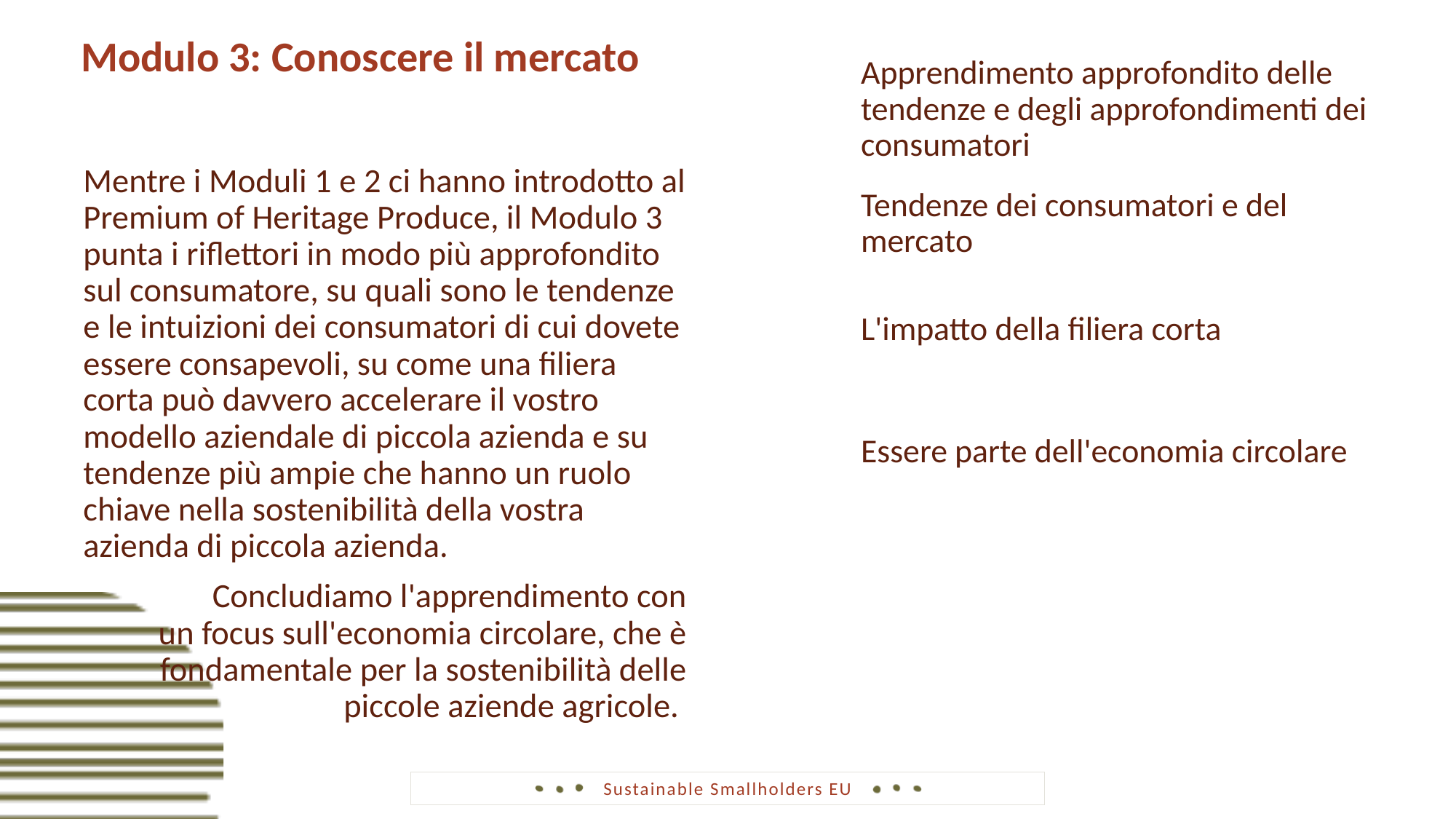

Modulo 3: Conoscere il mercato

Apprendimento approfondito delle tendenze e degli approfondimenti dei consumatori

Mentre i Moduli 1 e 2 ci hanno introdotto al Premium of Heritage Produce, il Modulo 3 punta i riflettori in modo più approfondito sul consumatore, su quali sono le tendenze e le intuizioni dei consumatori di cui dovete essere consapevoli, su come una filiera corta può davvero accelerare il vostro modello aziendale di piccola azienda e su tendenze più ampie che hanno un ruolo chiave nella sostenibilità della vostra azienda di piccola azienda.
		Concludiamo l'apprendimento con un focus sull'economia circolare, che è fondamentale per la sostenibilità delle piccole aziende agricole.

Tendenze dei consumatori e del mercato

L'impatto della filiera corta

Essere parte dell'economia circolare